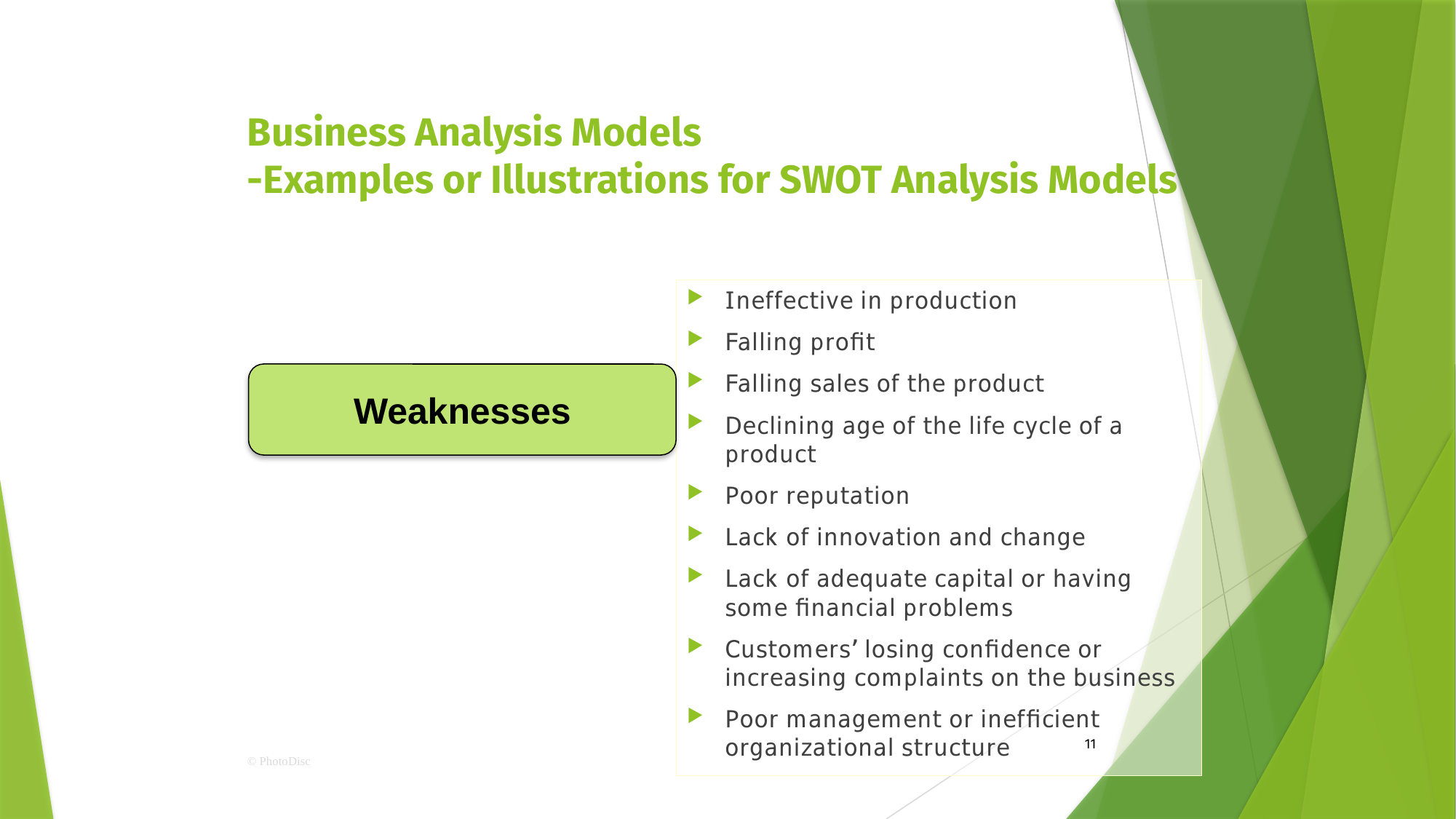

# Business Analysis Models -Examples or Illustrations for SWOT Analysis Models
Ineffective in production
Falling profit
Falling sales of the product
Declining age of the life cycle of a product
Poor reputation
Lack of innovation and change
Lack of adequate capital or having some financial problems
Customers’ losing confidence or increasing complaints on the business
Poor management or inefficient organizational structure
Weaknesses
11
© PhotoDisc